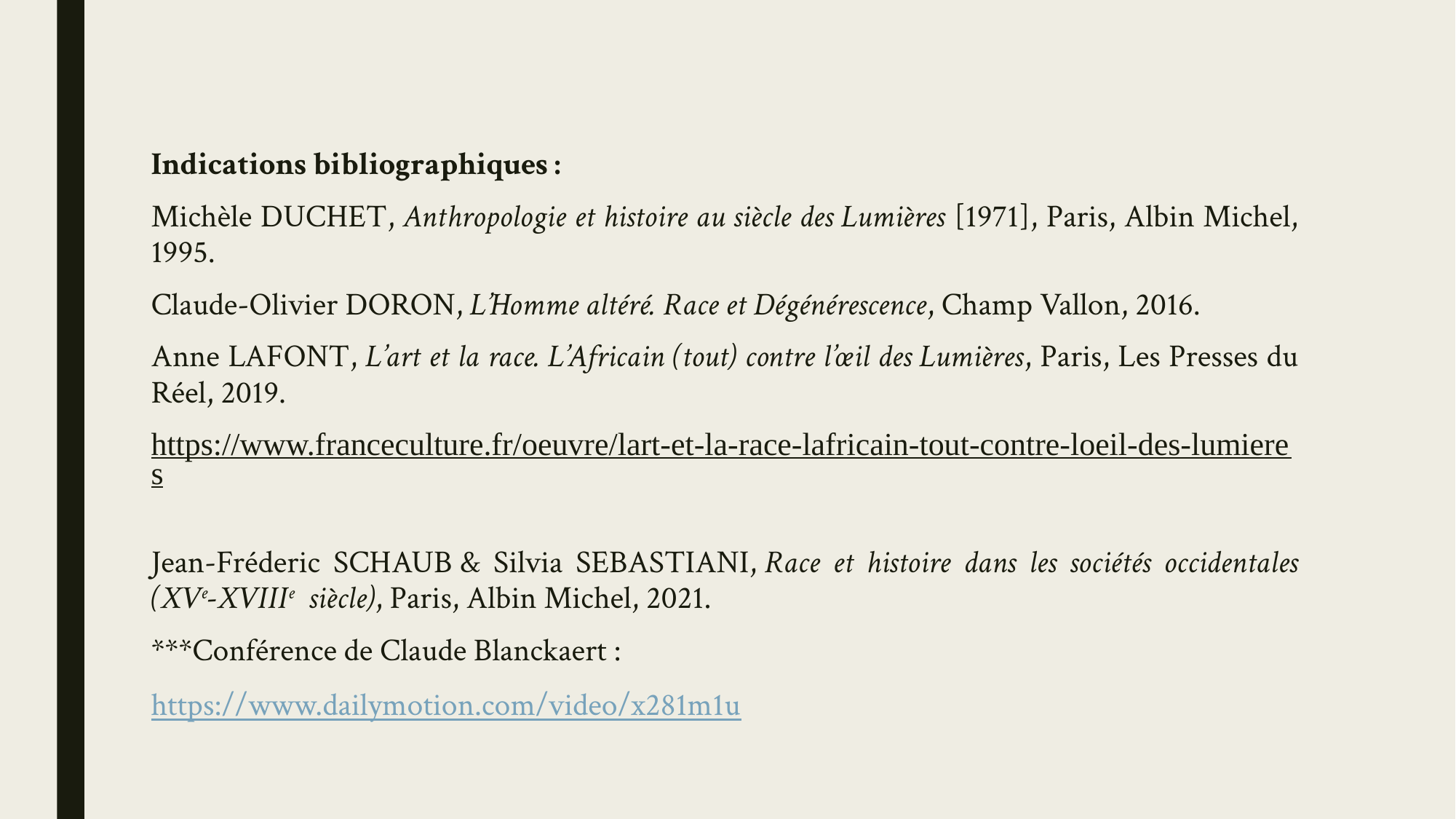

#
Indications bibliographiques :
Michèle Duchet, Anthropologie et histoire au siècle des Lumières [1971], Paris, Albin Michel, 1995.
Claude-Olivier Doron, L’Homme altéré. Race et Dégénérescence, Champ Vallon, 2016.
Anne Lafont, L’art et la race. L’Africain (tout) contre l’œil des Lumières, Paris, Les Presses du Réel, 2019.
https://www.franceculture.fr/oeuvre/lart-et-la-race-lafricain-tout-contre-loeil-des-lumieres
Jean-Fréderic Schaub & Silvia Sebastiani, Race et histoire dans les sociétés occidentales (xve-xviiie  siècle), Paris, Albin Michel, 2021.
***Conférence de Claude Blanckaert :
https://www.dailymotion.com/video/x281m1u